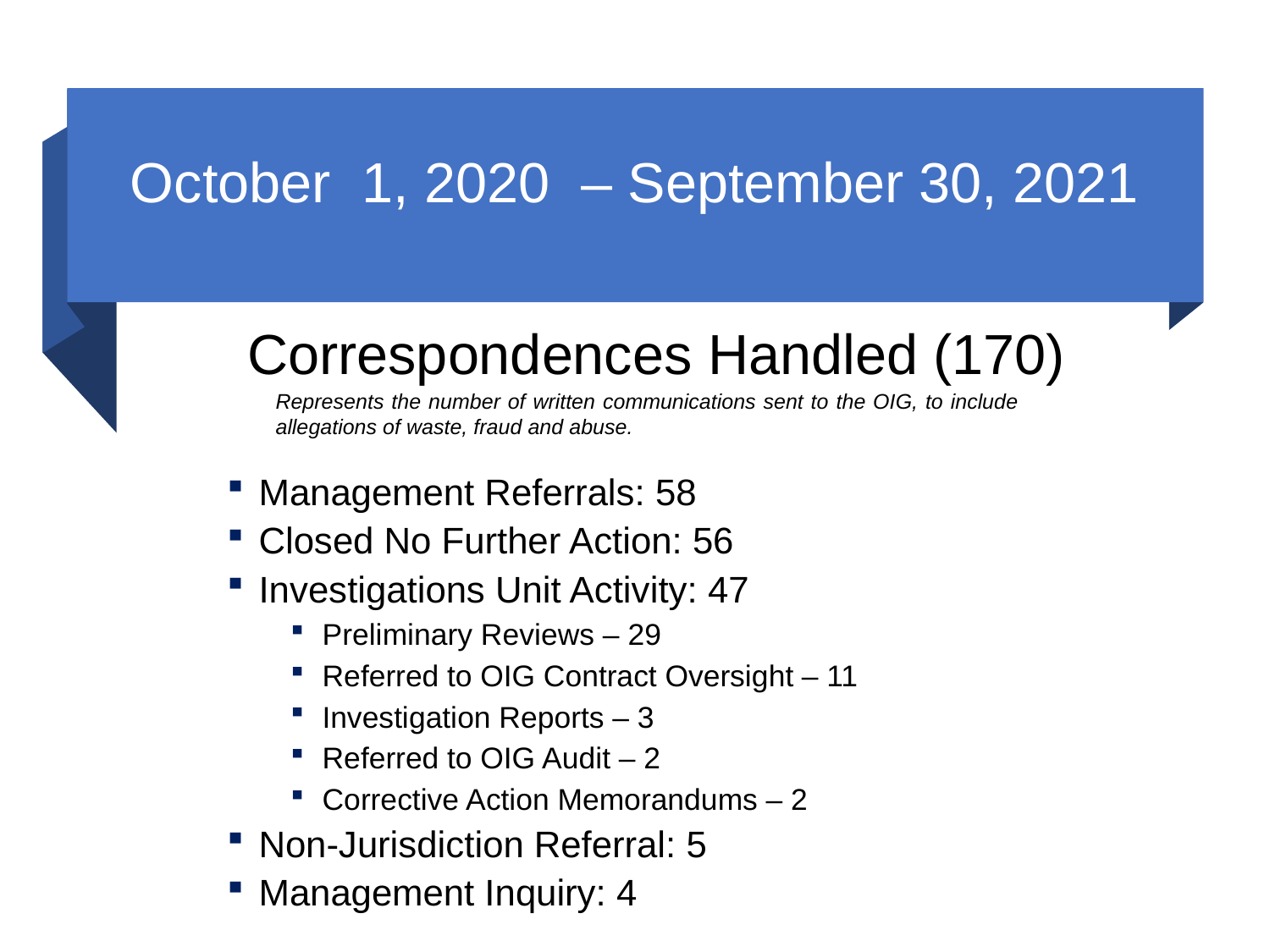

# October  1, 2020  – September 30, 2021

Correspondences Handled (170)
Represents the number of written communications sent to the OIG, to include allegations of waste, fraud and abuse.
Management Referrals: 58
Closed No Further Action: 56
Investigations Unit Activity: 47
Preliminary Reviews – 29
Referred to OIG Contract Oversight – 11
Investigation Reports – 3
Referred to OIG Audit – 2
Corrective Action Memorandums – 2
Non-Jurisdiction Referral: 5
Management Inquiry: 4